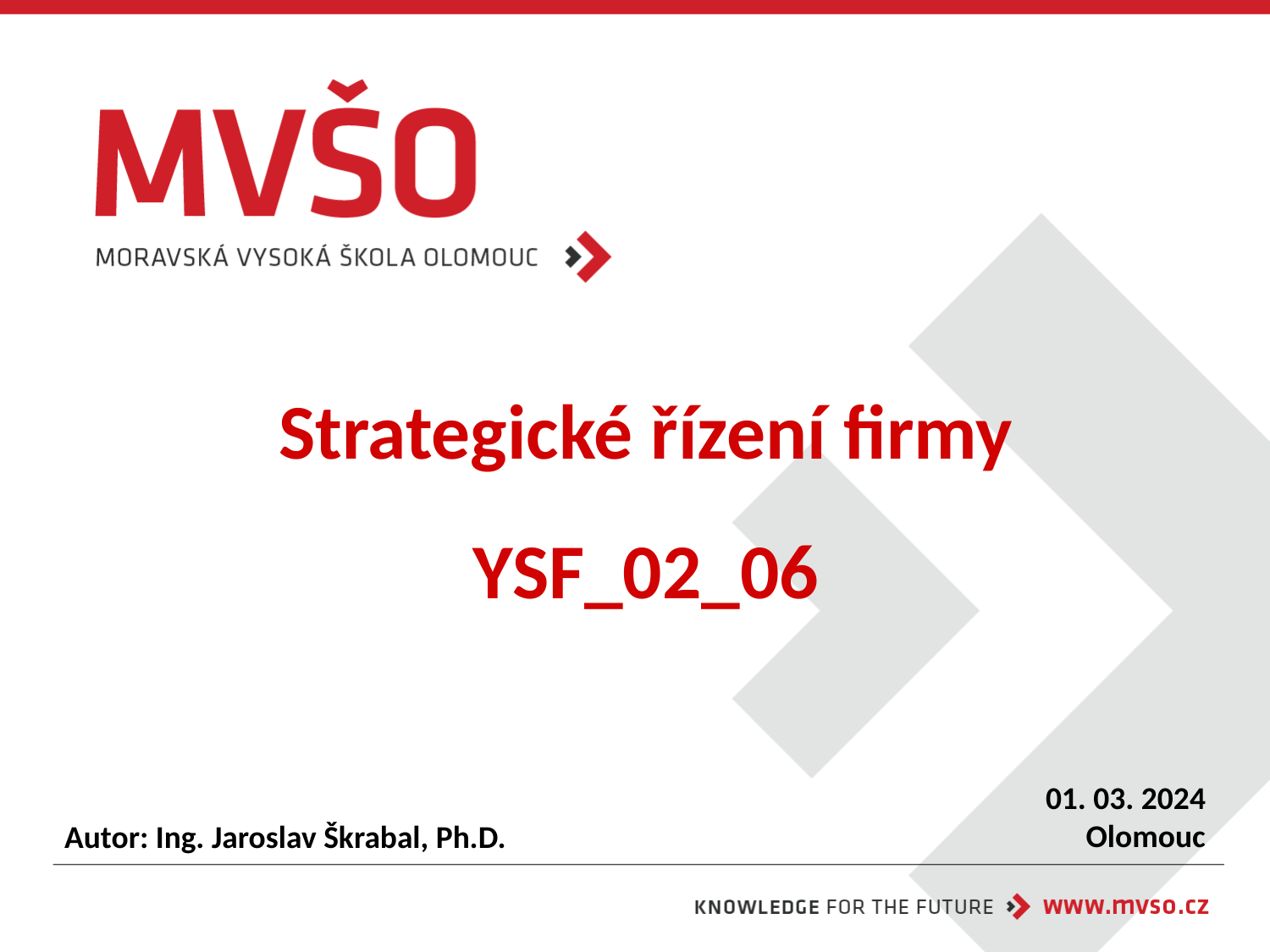

# Strategické řízení firmy YSF_02_06

01. 03. 2024
Olomouc

Autor: Ing. Jaroslav Škrabal, Ph.D.